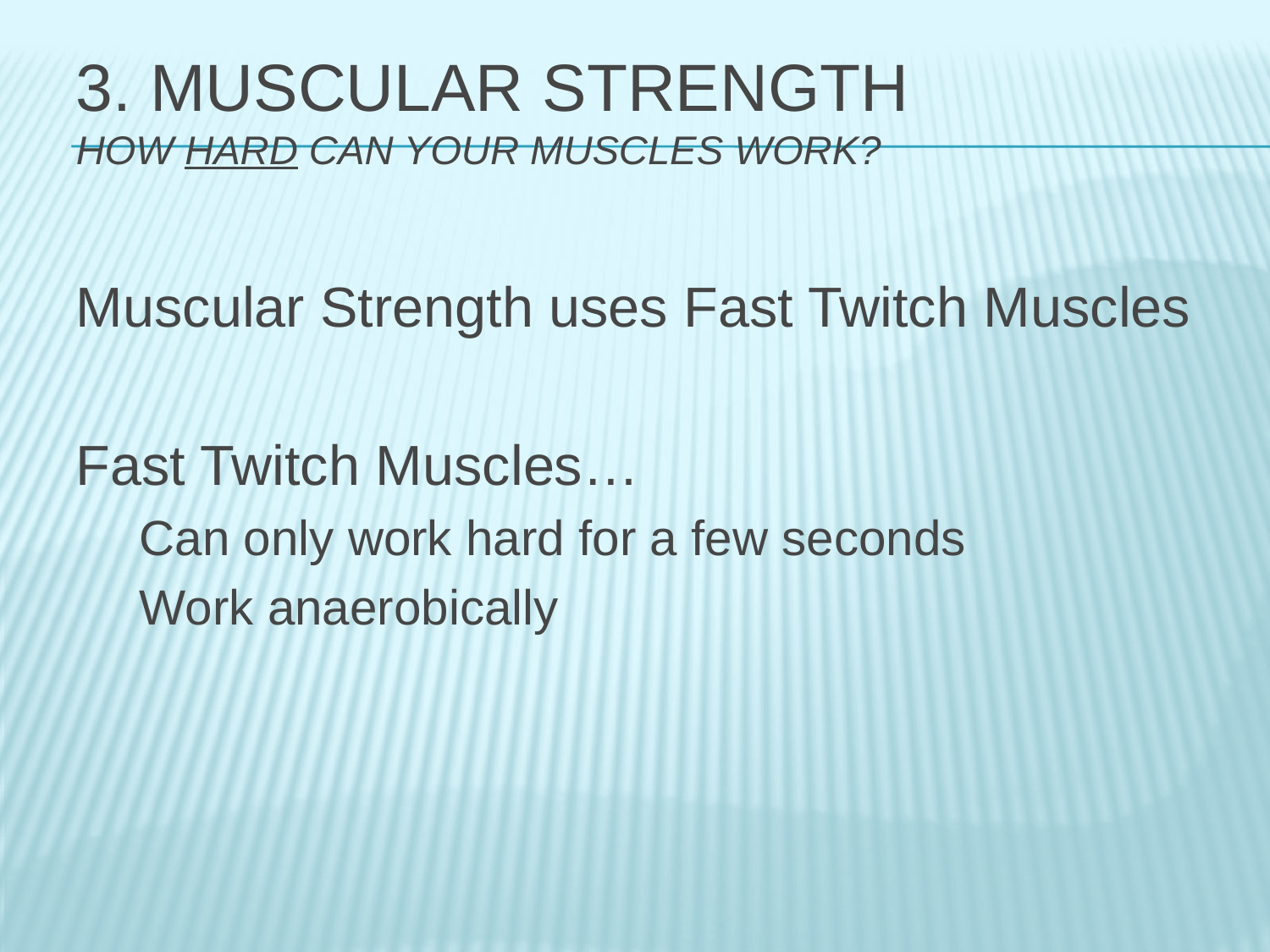

# 3. Muscular Strength How hard can your muscles work?
Muscular Strength uses Fast Twitch Muscles

Fast Twitch Muscles…
Can only work hard for a few seconds
Work anaerobically